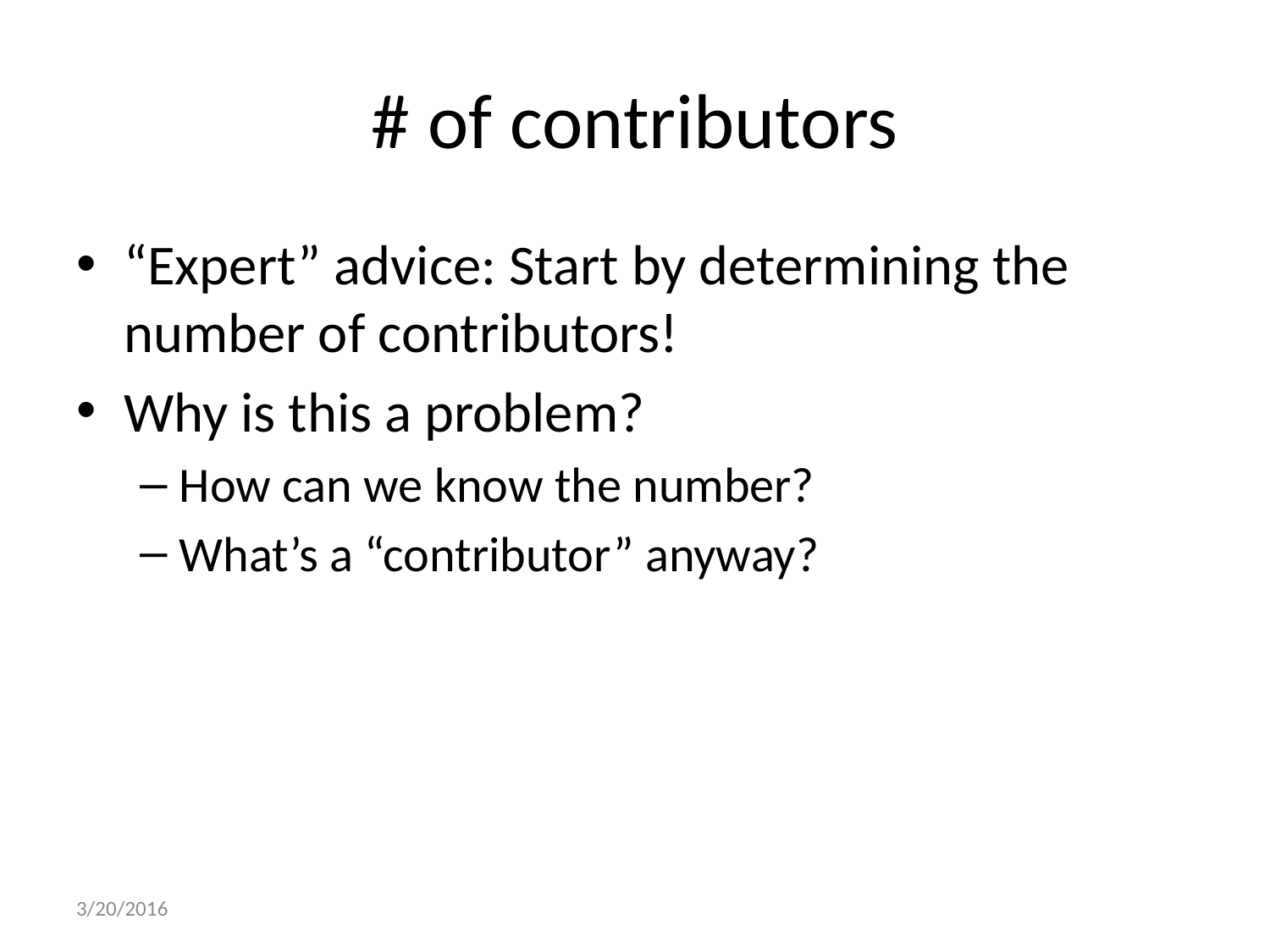

# # of contributors
“Expert” advice: Start by determining the number of contributors!
Why is this a problem?
How can we know the number?
What’s a “contributor” anyway?
3/20/2016